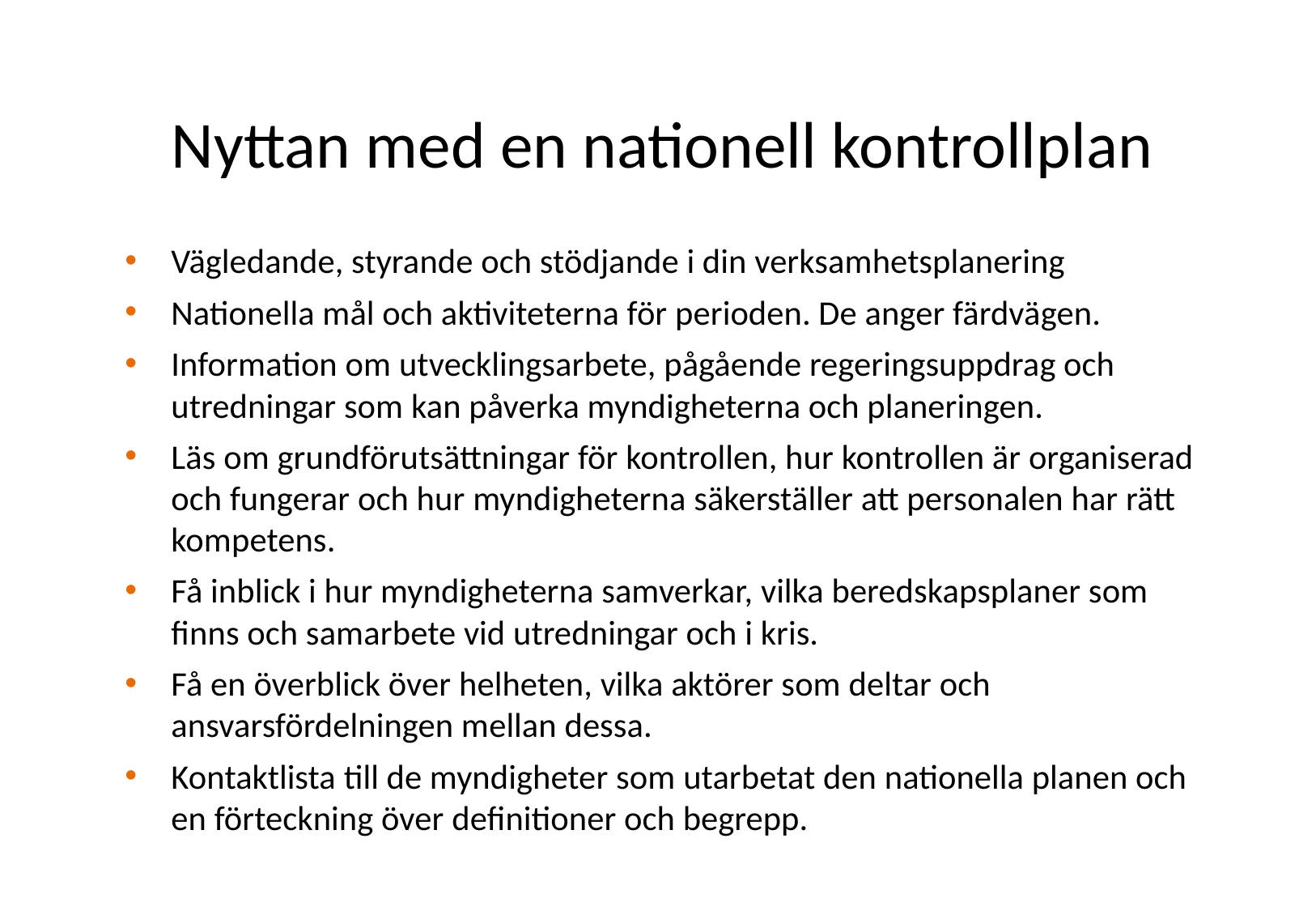

Nyttan med en nationell kontrollplan
Vägledande, styrande och stödjande i din verksamhetsplanering
Nationella mål och aktiviteterna för perioden. De anger färdvägen.
Information om utvecklingsarbete, pågående regeringsuppdrag och utredningar som kan påverka myndigheterna och planeringen.
Läs om grundförutsättningar för kontrollen, hur kontrollen är organiserad och fungerar och hur myndigheterna säkerställer att personalen har rätt kompetens.
Få inblick i hur myndigheterna samverkar, vilka beredskapsplaner som finns och samarbete vid utredningar och i kris.
Få en överblick över helheten, vilka aktörer som deltar och ansvarsfördelningen mellan dessa.
Kontaktlista till de myndigheter som utarbetat den nationella planen och en förteckning över definitioner och begrepp.